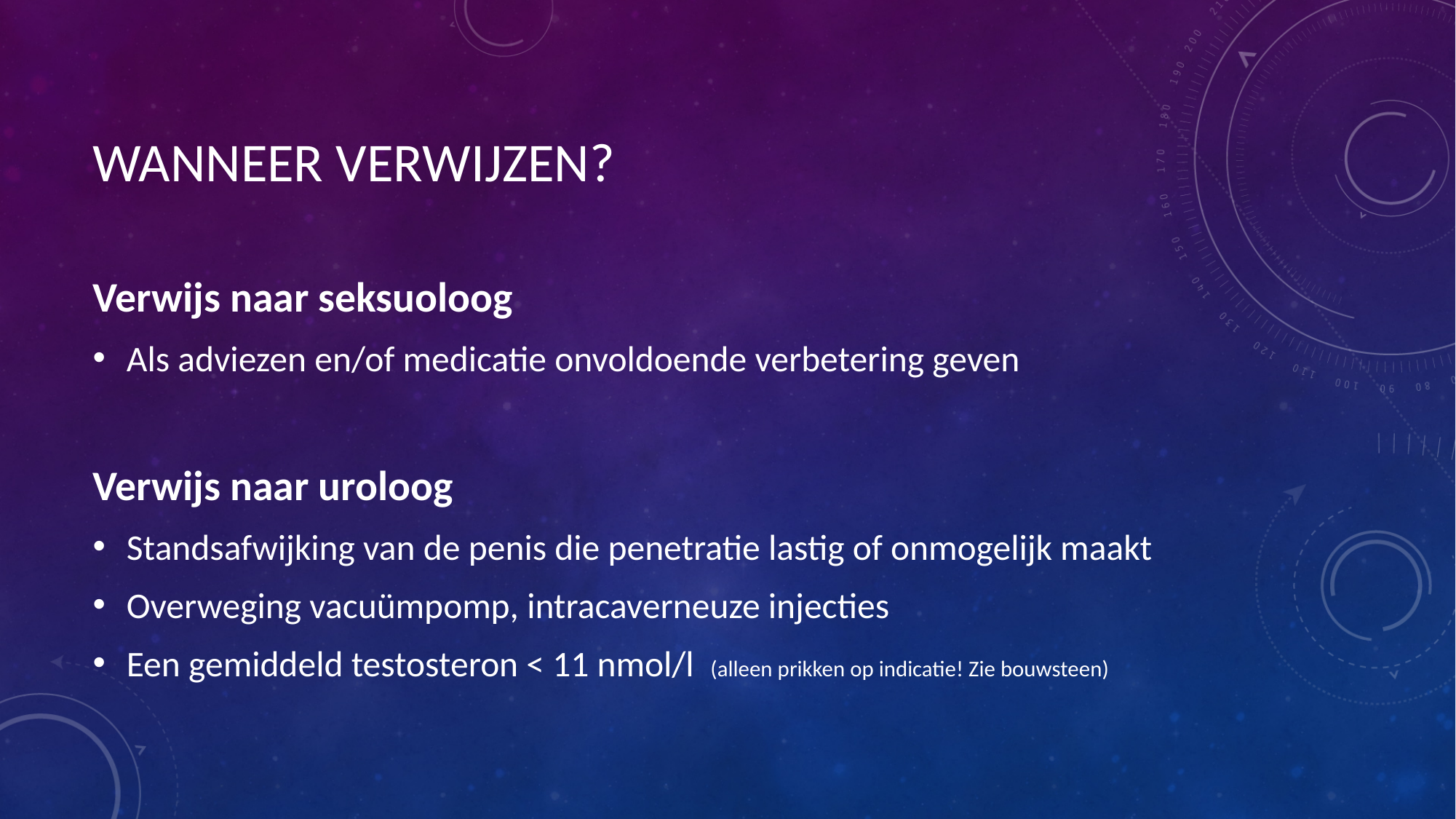

# Wanneer verwijzen?

Verwijs naar seksuoloog
Als adviezen en/of medicatie onvoldoende verbetering geven

Verwijs naar uroloog
Standsafwijking van de penis die penetratie lastig of onmogelijk maakt
Overweging vacuümpomp, intracaverneuze injecties
Een gemiddeld testosteron < 11 nmol/l  (alleen prikken op indicatie! Zie bouwsteen)